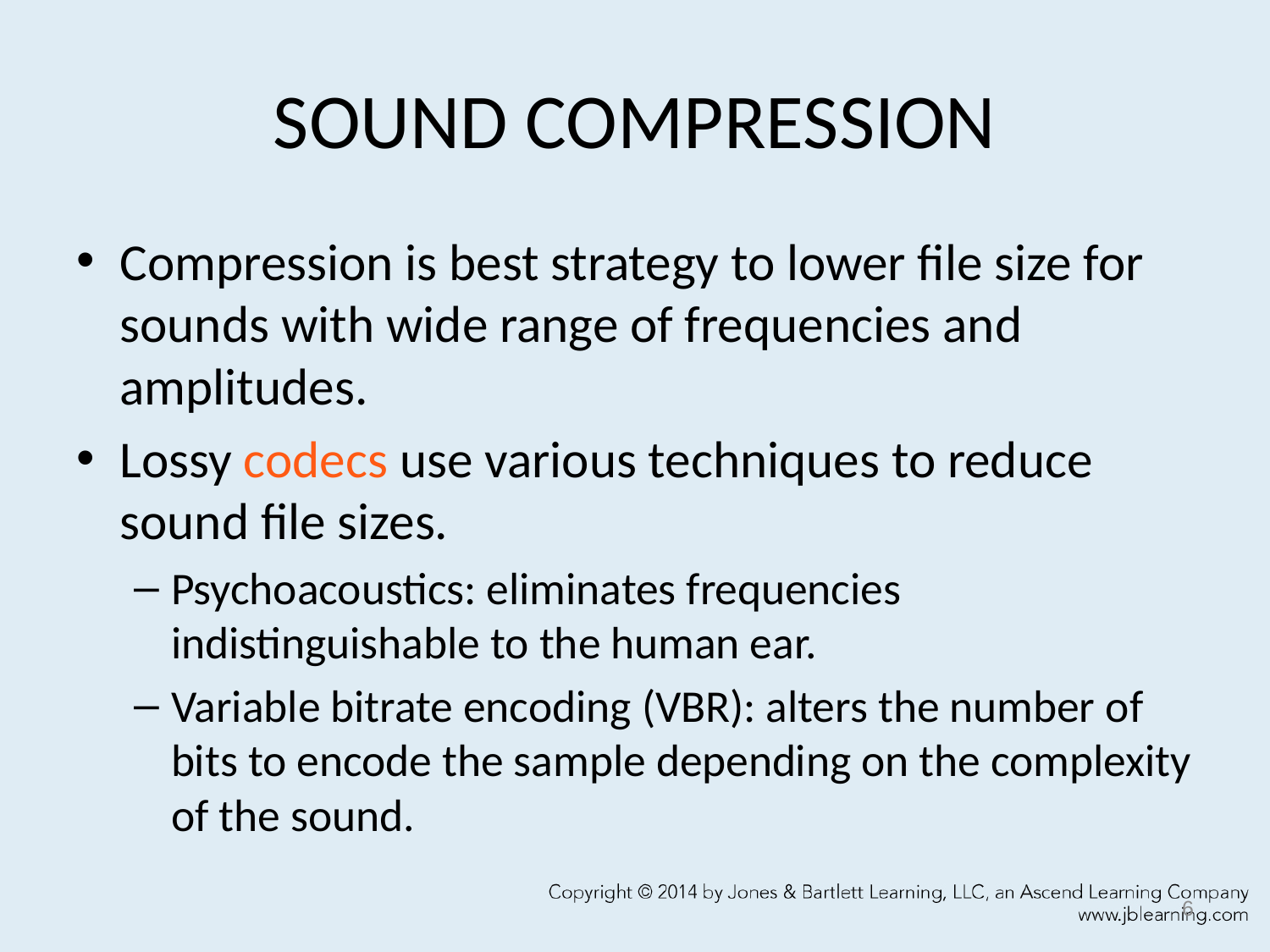

# SOUND COMPRESSION
Compression is best strategy to lower file size for sounds with wide range of frequencies and amplitudes.
Lossy codecs use various techniques to reduce sound file sizes.
Psychoacoustics: eliminates frequencies indistinguishable to the human ear.
Variable bitrate encoding (VBR): alters the number of bits to encode the sample depending on the complexity of the sound.

6